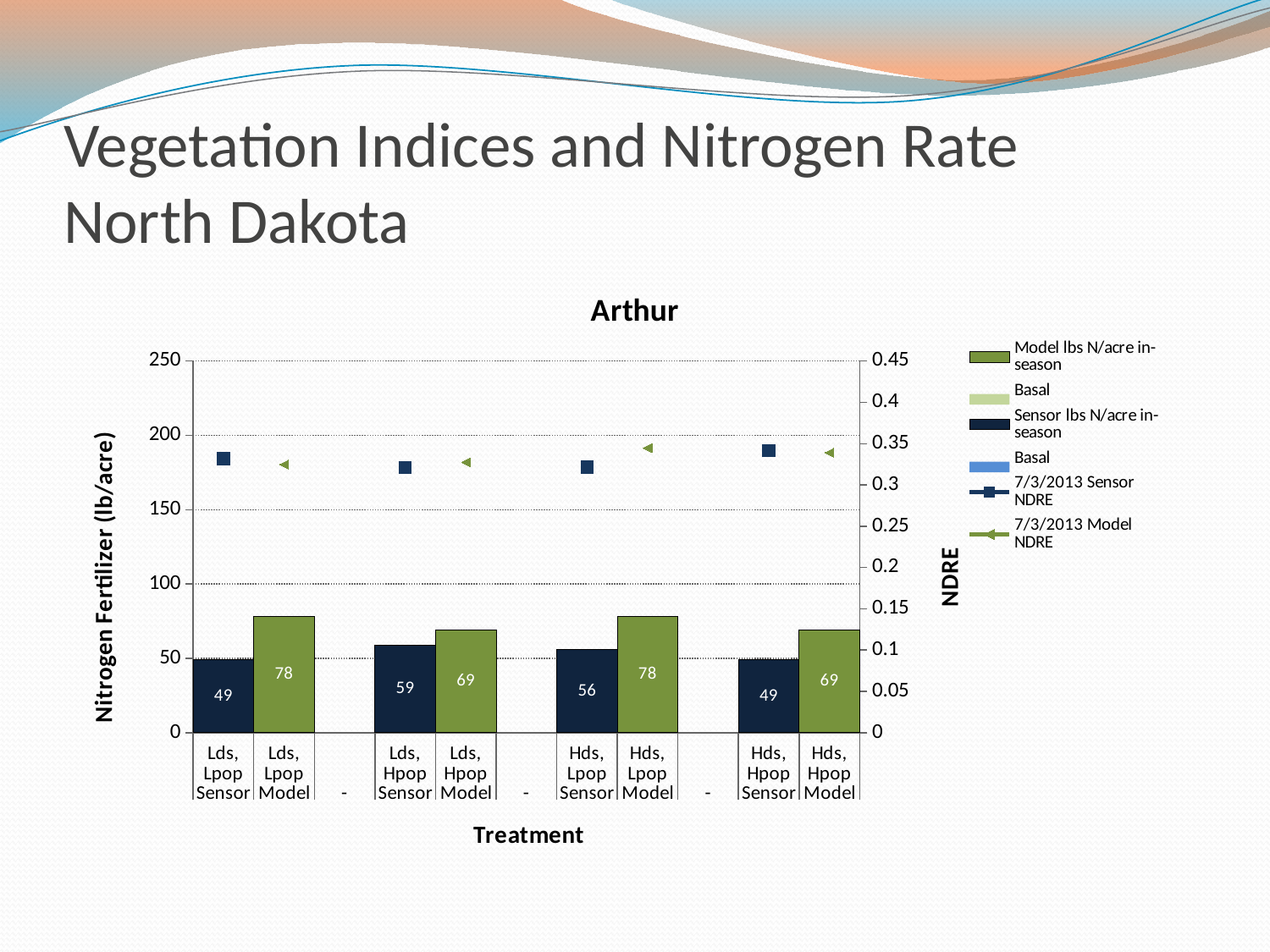

# Vegetation Indices and Nitrogen Rate North Dakota

### Chart: Arthur

| Category | Basal | Sensor lbs N/acre in-season | Basal | Model lbs N/acre in-season | 7/3/2013 Sensor NDRE | 7/3/2013 Model NDRE |
|---|---|---|---|---|---|---|
| Lds, Lpop | 0.0 | 49.0 | None | None | 0.3318375 | None |
| Lds, Lpop | None | None | 0.0 | 78.0 | None | 0.3247375 |
|  | None | None | None | None | None | None |
| Lds, Hpop | 0.0 | 59.0 | None | None | 0.32113749999999996 | None |
| Lds, Hpop | None | None | 0.0 | 69.0 | None | 0.32737499999999997 |
|  | None | None | None | None | None | None |
| Hds, Lpop | 0.0 | 56.0 | None | None | 0.321425 | None |
| Hds, Lpop | None | None | 0.0 | 78.0 | None | 0.344775 |
|  | None | None | None | None | None | None |
| Hds, Hpop | 0.0 | 49.0 | None | None | 0.34152499999999997 | None |
| Hds, Hpop | None | None | 0.0 | 69.0 | None | 0.33905 |